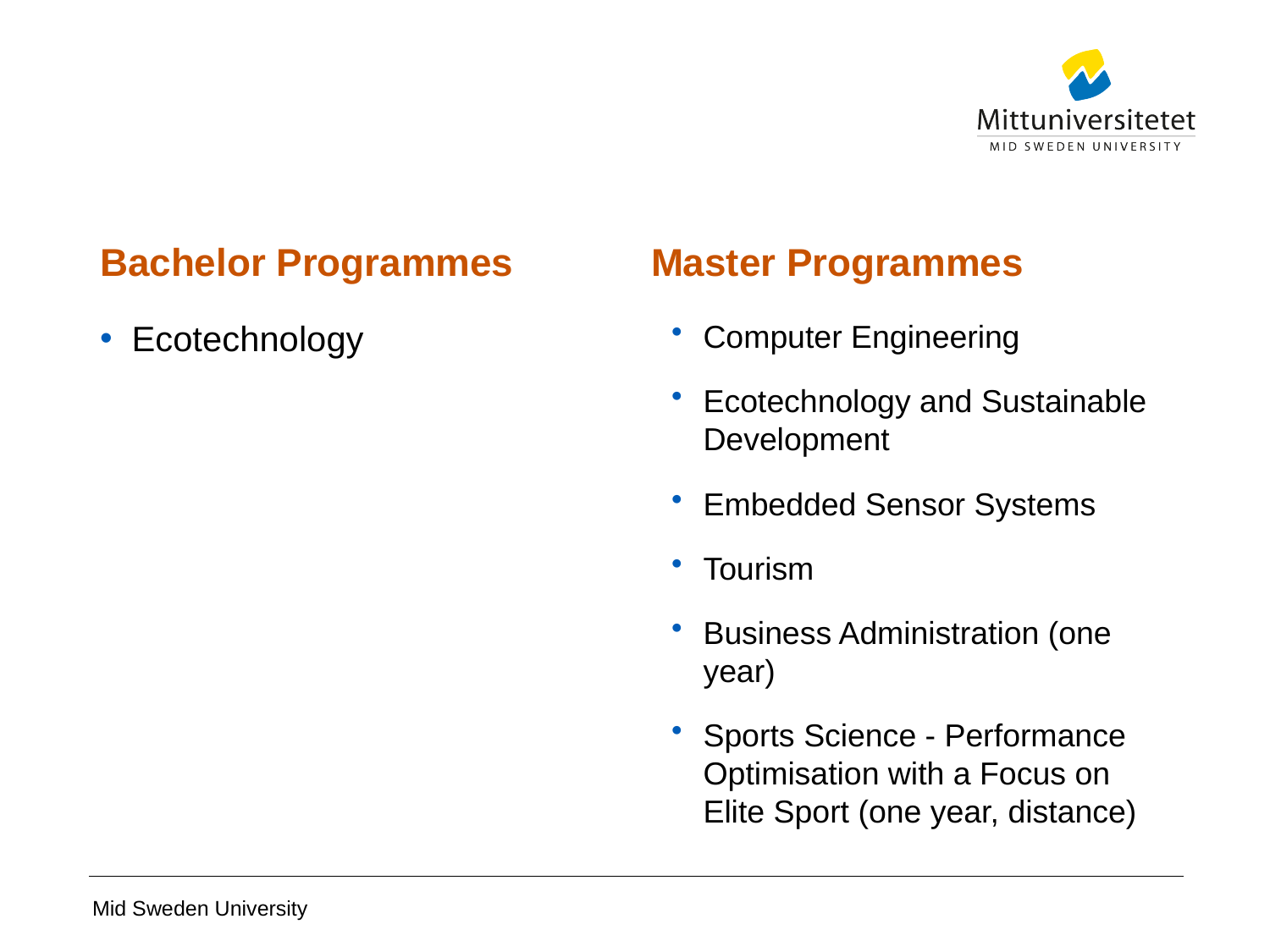

# Bachelor Programmes	    Master Programmes
Ecotechnology

Computer Engineering
Ecotechnology and Sustainable Development
Embedded Sensor Systems
Tourism
Business Administration (one year)
Sports Science - Performance Optimisation with a Focus on Elite Sport (one year, distance)